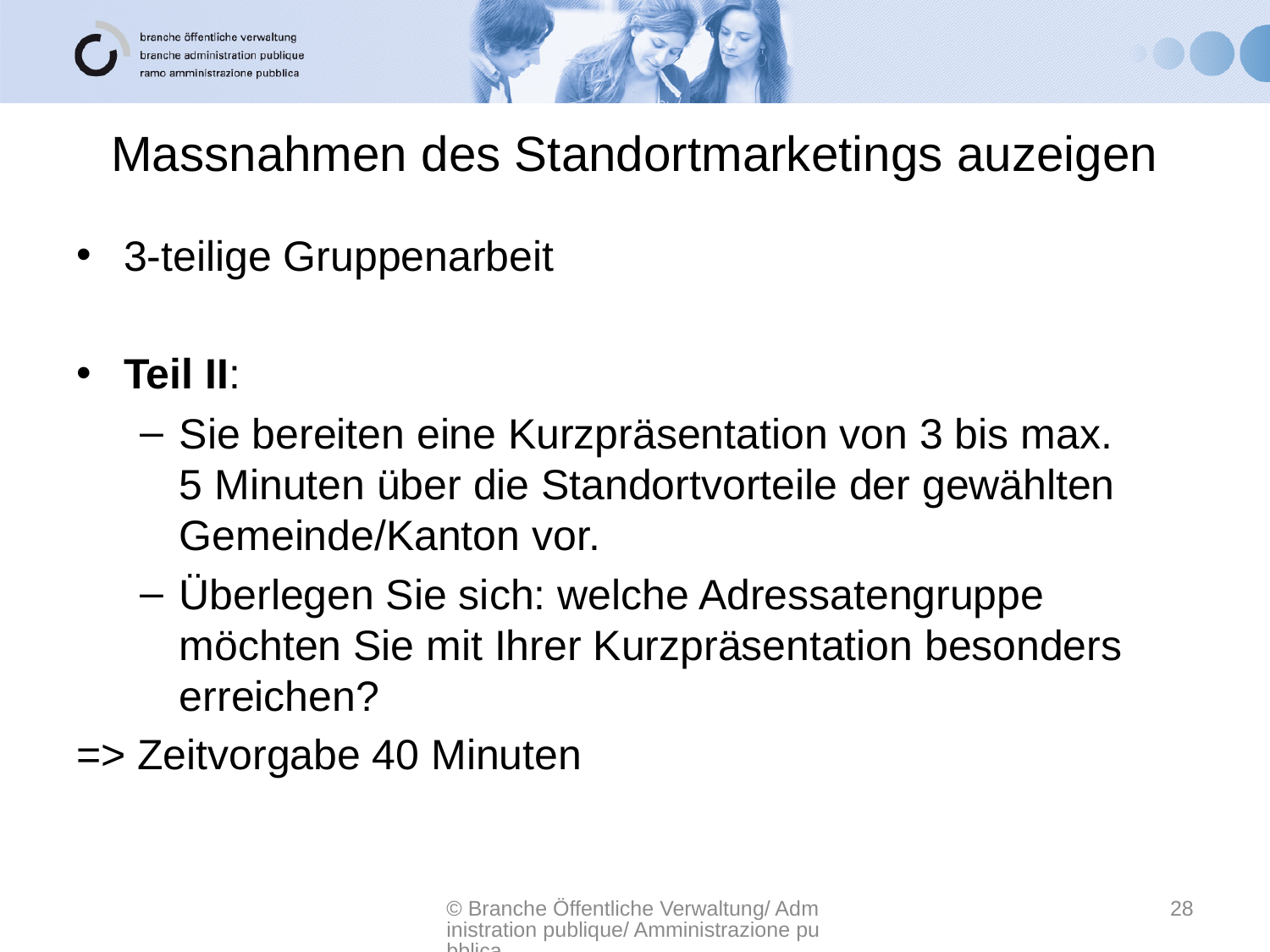

# Massnahmen des Standortmarketings auzeigen
3-teilige Gruppenarbeit

Teil II:
Sie bereiten eine Kurzpräsentation von 3 bis max.
5 Minuten über die Standortvorteile der gewählten Gemeinde/Kanton vor.
Überlegen Sie sich: welche Adressatengruppe möchten Sie mit Ihrer Kurzpräsentation besonders erreichen?
=> Zeitvorgabe 40 Minuten
© Branche Öffentliche Verwaltung/ Administration publique/ Amministrazione pubblica
28